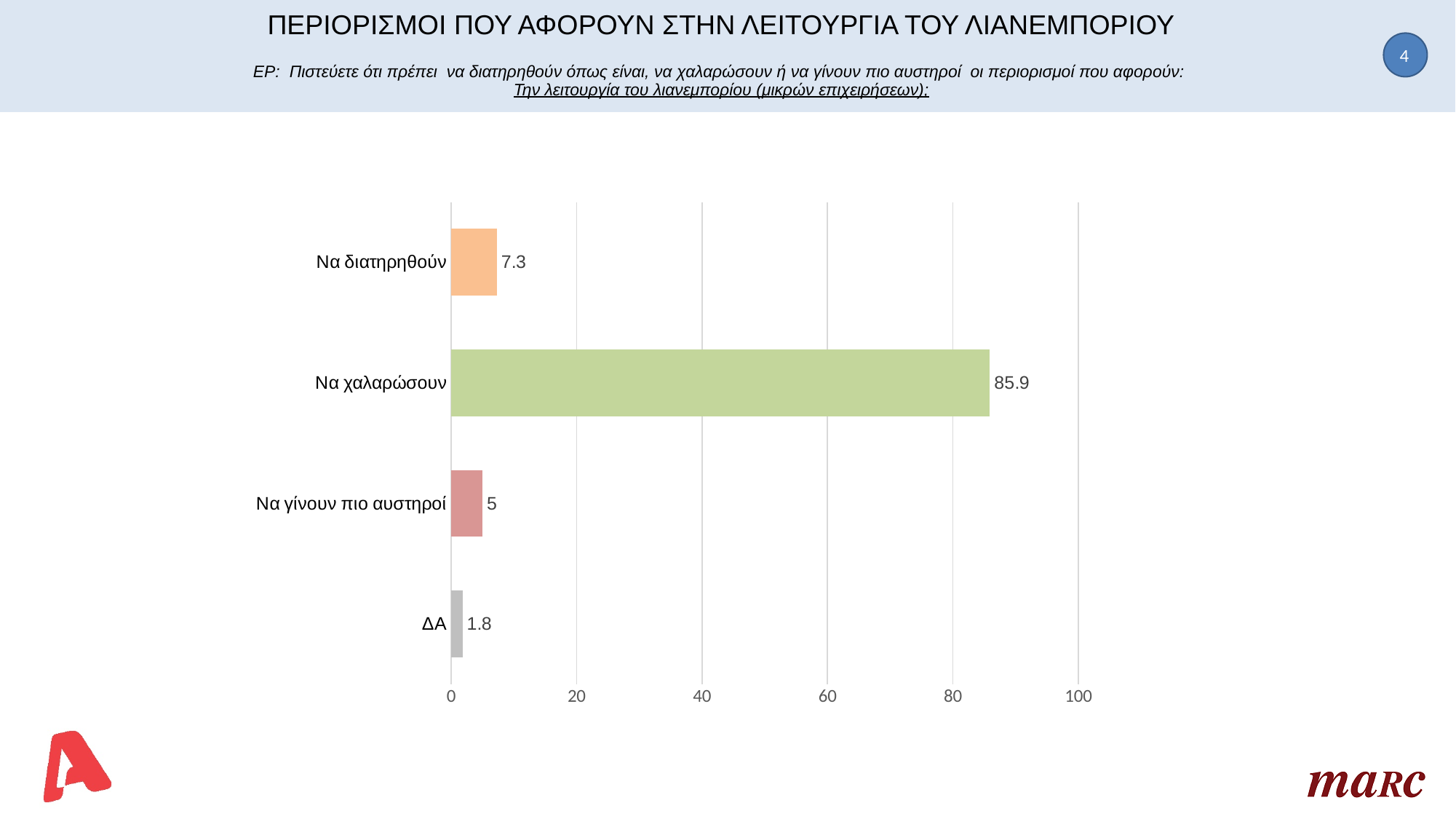

# ΠΕΡΙΟΡΙΣΜΟΙ ΠΟΥ ΑΦΟΡΟΥΝ ΣΤΗΝ ΛΕΙΤΟΥΡΓΙΑ ΤΟΥ ΛΙΑΝΕΜΠΟΡΙΟΥ ΕΡ:  Πιστεύετε ότι πρέπει  να διατηρηθούν όπως είναι, να χαλαρώσουν ή να γίνουν πιο αυστηροί  οι περιορισμοί που αφορούν: Την λειτουργία του λιανεμπορίου (μικρών επιχειρήσεων);
4

### Chart

| Category | Σειρά 1 |
|---|---|
| Να διατηρηθούν | 7.3 |
| Να χαλαρώσουν | 85.9 |
| Να γίνουν πιο αυστηροί | 5.0 |
| ΔΑ | 1.8 |